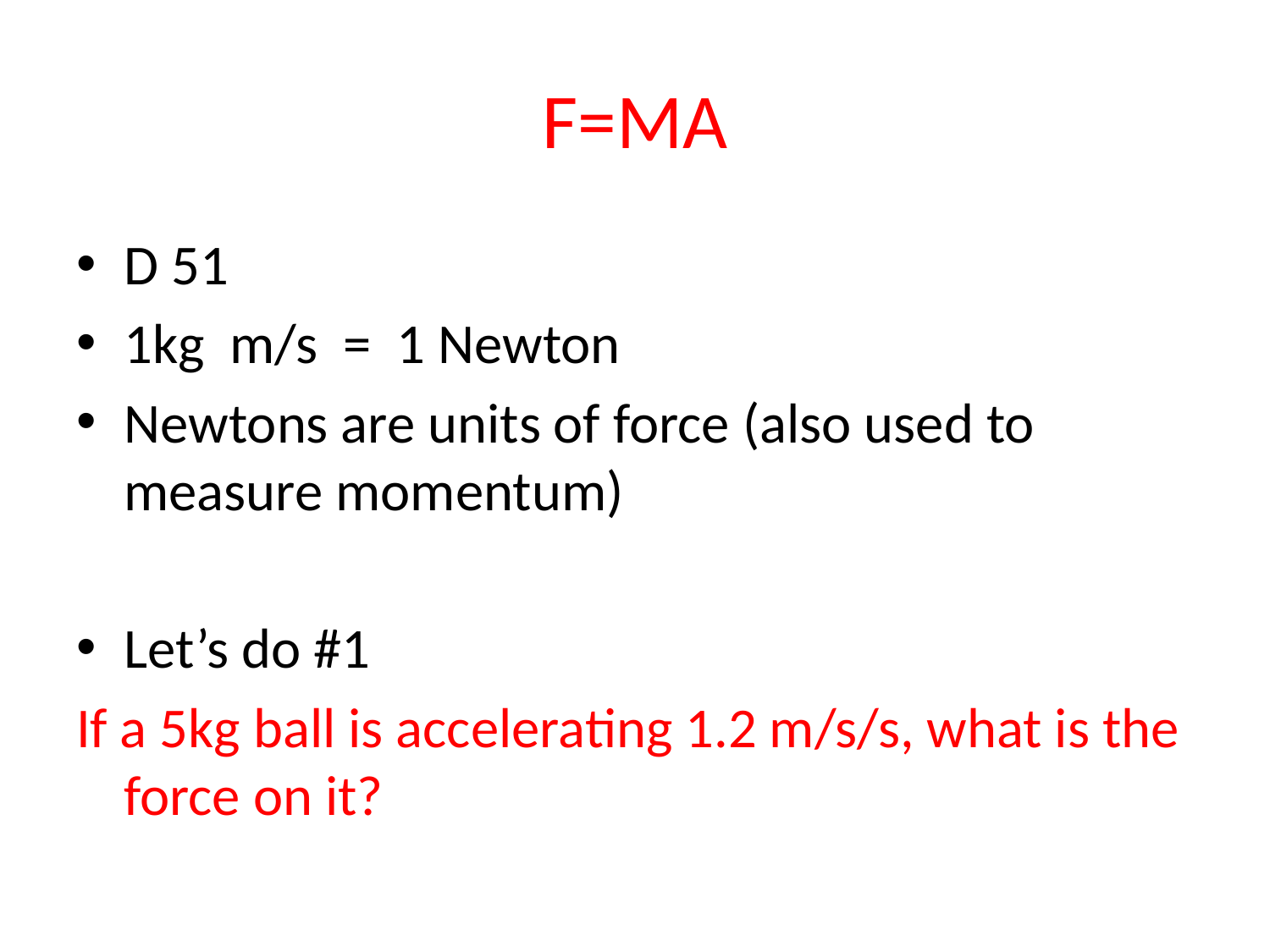

# F=MA
D 51
1kg  m/s  =  1 Newton
Newtons are units of force (also used to measure momentum)

Let’s do #1
If a 5kg ball is accelerating 1.2 m/s/s, what is the force on it?